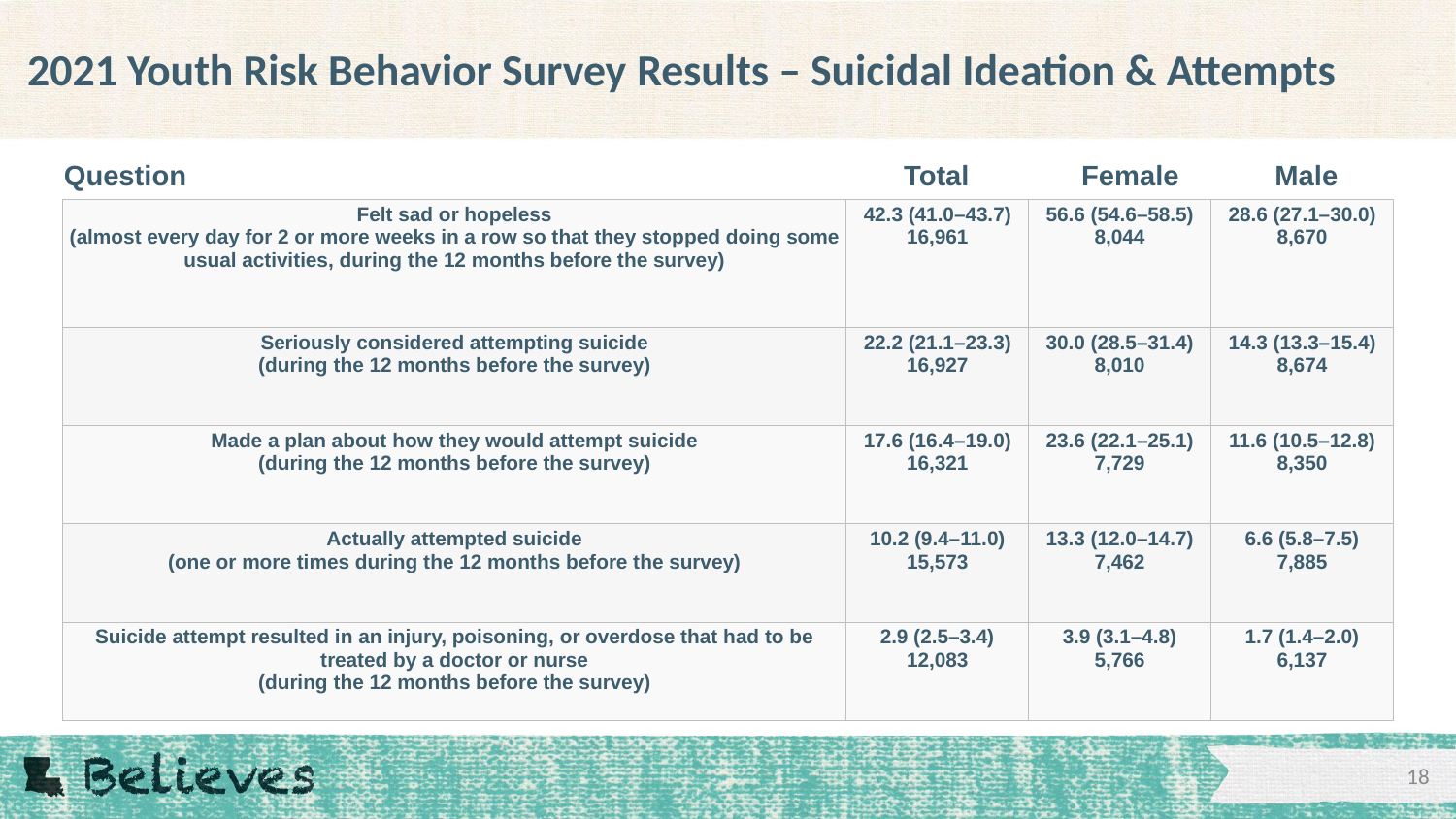

# 2021 Youth Risk Behavior Survey Results – Suicidal Ideation & Attempts
Question					              Total              Female            Male
| Felt sad or hopeless (almost every day for 2 or more weeks in a row so that they stopped doing some usual activities, during the 12 months before the survey) | 42.3 (41.0–43.7) 16,961 | 56.6 (54.6–58.5) 8,044 | 28.6 (27.1–30.0) 8,670 |
| --- | --- | --- | --- |
| Seriously considered attempting suicide (during the 12 months before the survey) | 22.2 (21.1–23.3) 16,927 | 30.0 (28.5–31.4) 8,010 | 14.3 (13.3–15.4) 8,674 |
| Made a plan about how they would attempt suicide (during the 12 months before the survey) | 17.6 (16.4–19.0) 16,321 | 23.6 (22.1–25.1) 7,729 | 11.6 (10.5–12.8) 8,350 |
| Actually attempted suicide (one or more times during the 12 months before the survey) | 10.2 (9.4–11.0) 15,573 | 13.3 (12.0–14.7) 7,462 | 6.6 (5.8–7.5) 7,885 |
| Suicide attempt resulted in an injury, poisoning, or overdose that had to be treated by a doctor or nurse (during the 12 months before the survey) | 2.9 (2.5–3.4) 12,083 | 3.9 (3.1–4.8) 5,766 | 1.7 (1.4–2.0) 6,137 |